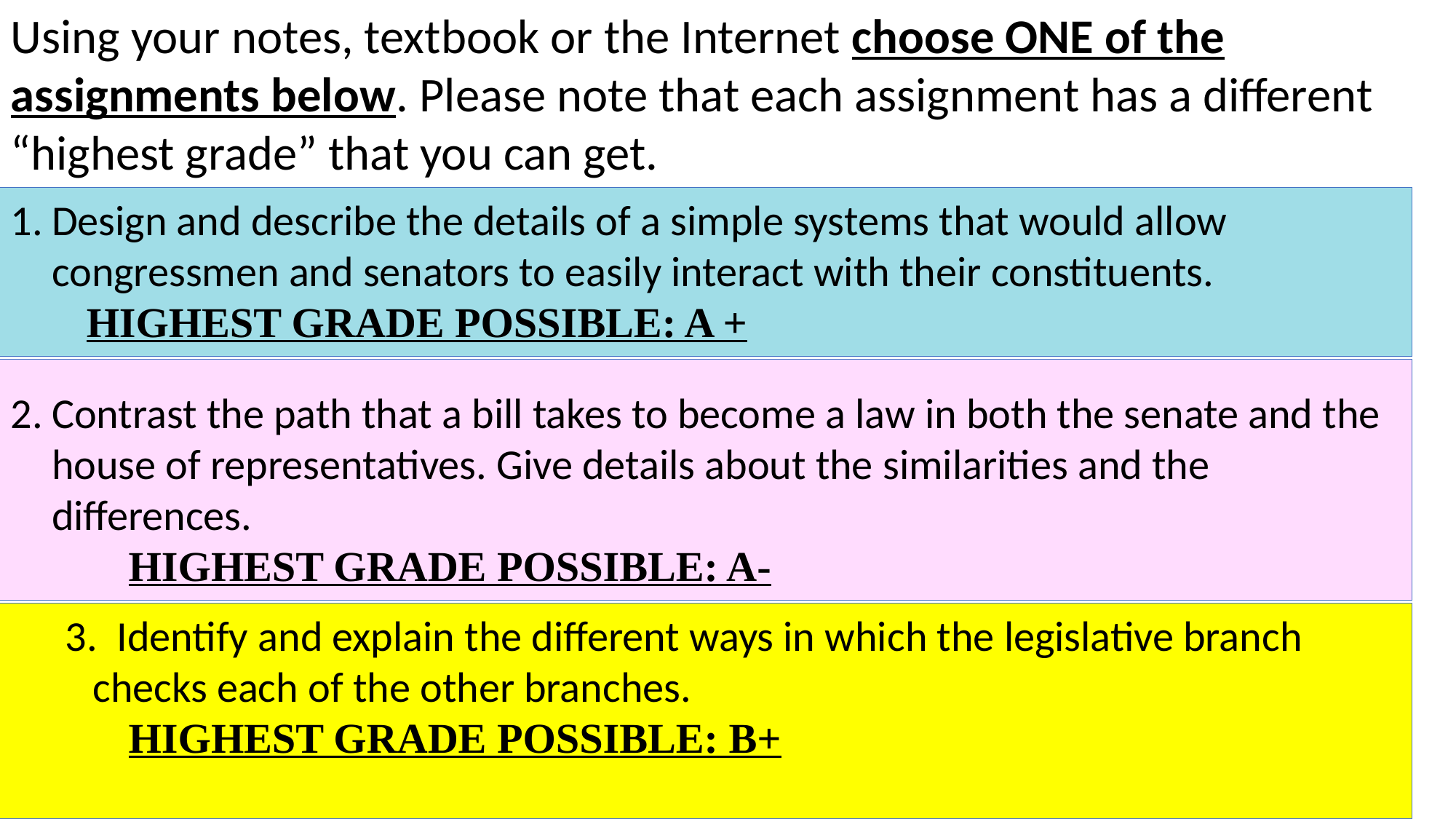

Using your notes, textbook or the Internet choose ONE of the assignments below. Please note that each assignment has a different “highest grade” that you can get.
Design and describe the details of a simple systems that would allow congressmen and senators to easily interact with their constituents.
  HIGHEST GRADE POSSIBLE: A +

Contrast the path that a bill takes to become a law in both the senate and the house of representatives. Give details about the similarities and the differences.
      HIGHEST GRADE POSSIBLE: A-

3.  Identify and explain the different ways in which the legislative branch    checks each of the other branches.
      HIGHEST GRADE POSSIBLE: B+